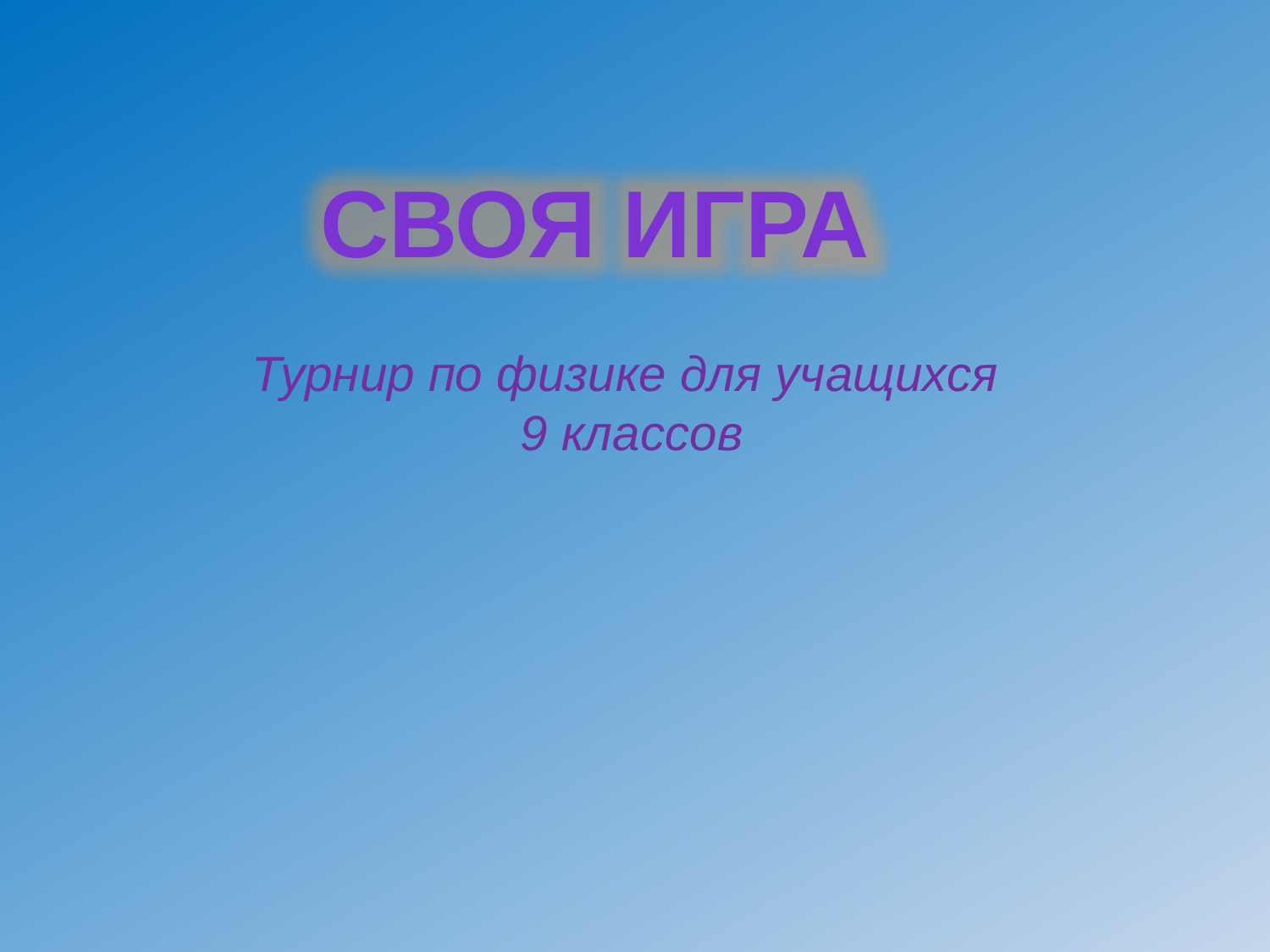

СВОЯ ИГРА
Турнир по физике для учащихся
 9 классов